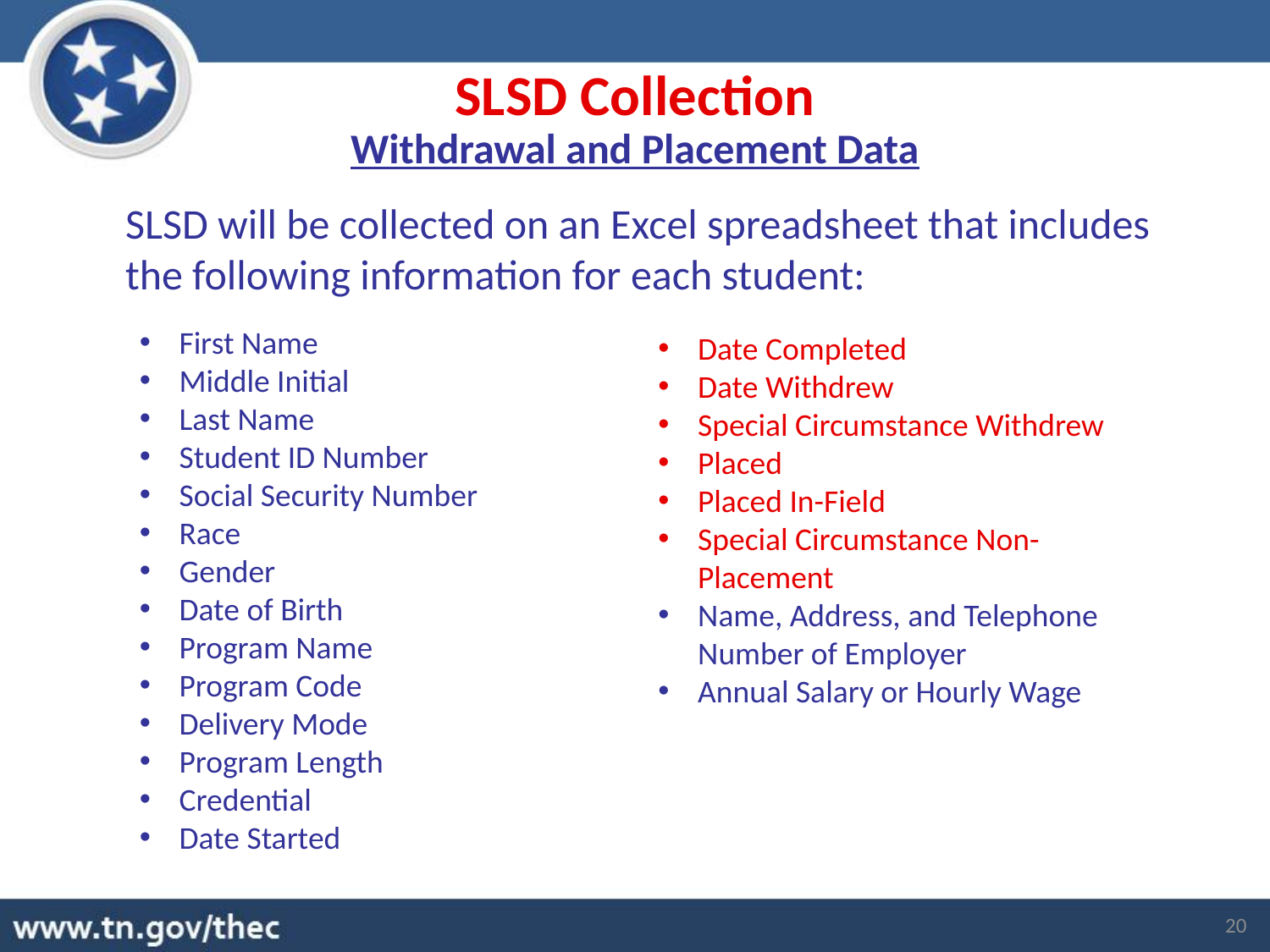

SLSD Collection
Withdrawal and Placement Data

SLSD will be collected on an Excel spreadsheet that includes the following information for each student:
First Name
Middle Initial
Last Name
Student ID Number
Social Security Number
Race
Gender
Date of Birth
Program Name
Program Code
Delivery Mode
Program Length
Credential
Date Started
Date Completed
Date Withdrew
Special Circumstance Withdrew
Placed
Placed In-Field
Special Circumstance Non-Placement
Name, Address, and Telephone Number of Employer
Annual Salary or Hourly Wage
20